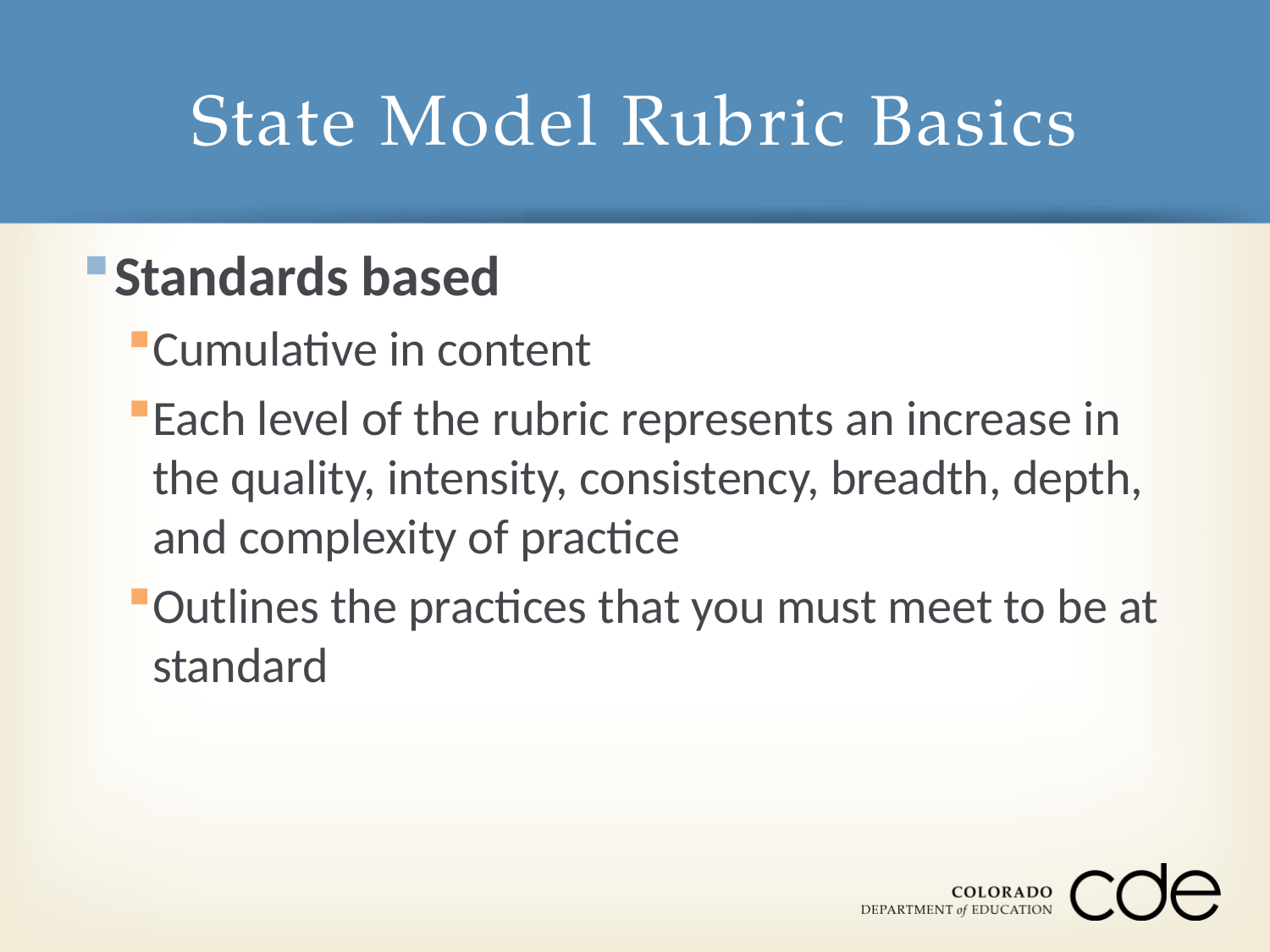

# State Model Rubric Basics
Standards based
Cumulative in content
Each level of the rubric represents an increase in the quality, intensity, consistency, breadth, depth, and complexity of practice
Outlines the practices that you must meet to be at standard